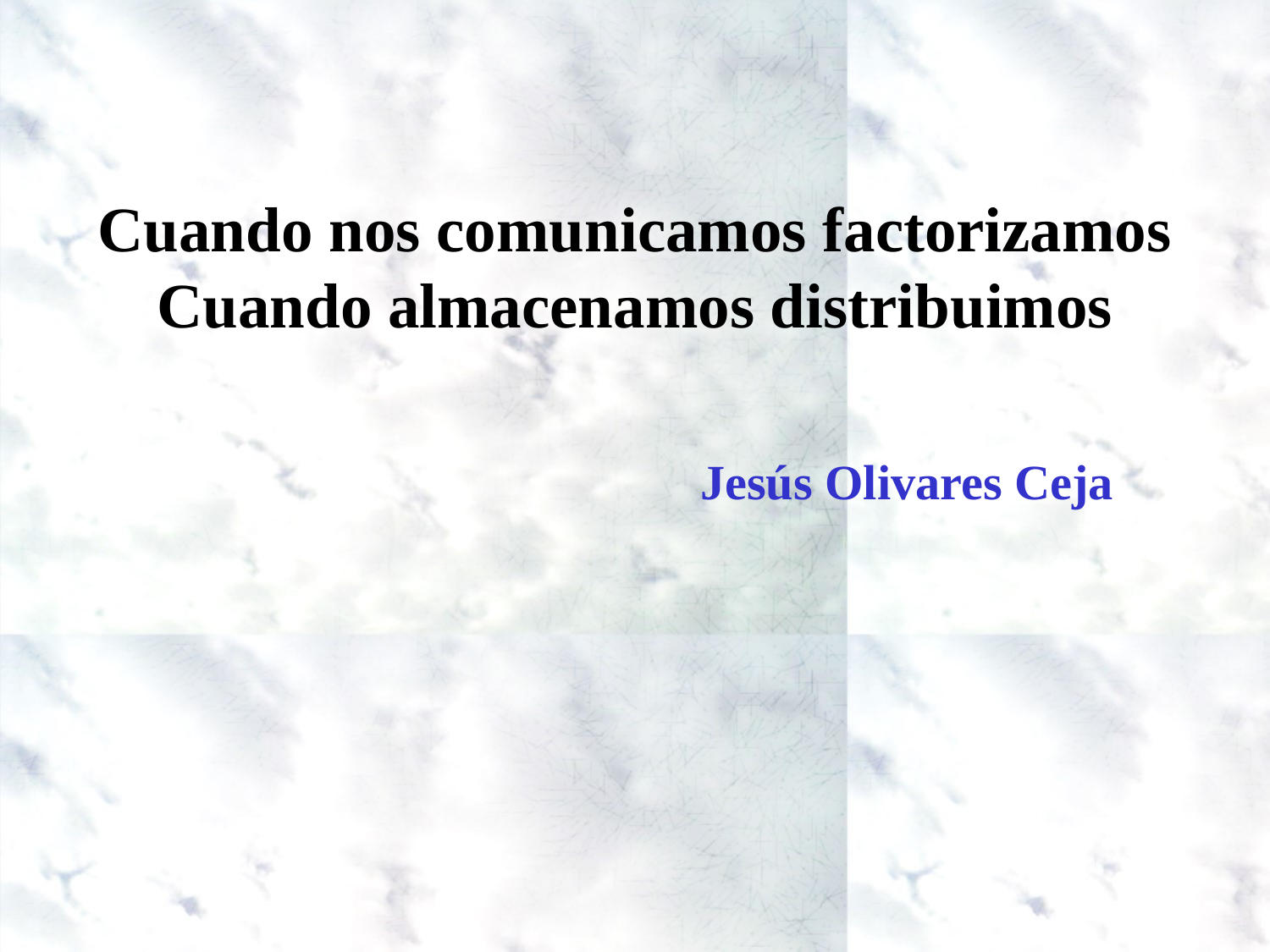

# Cuando nos comunicamos factorizamos Cuando almacenamos distribuimos
Jesús Olivares Ceja